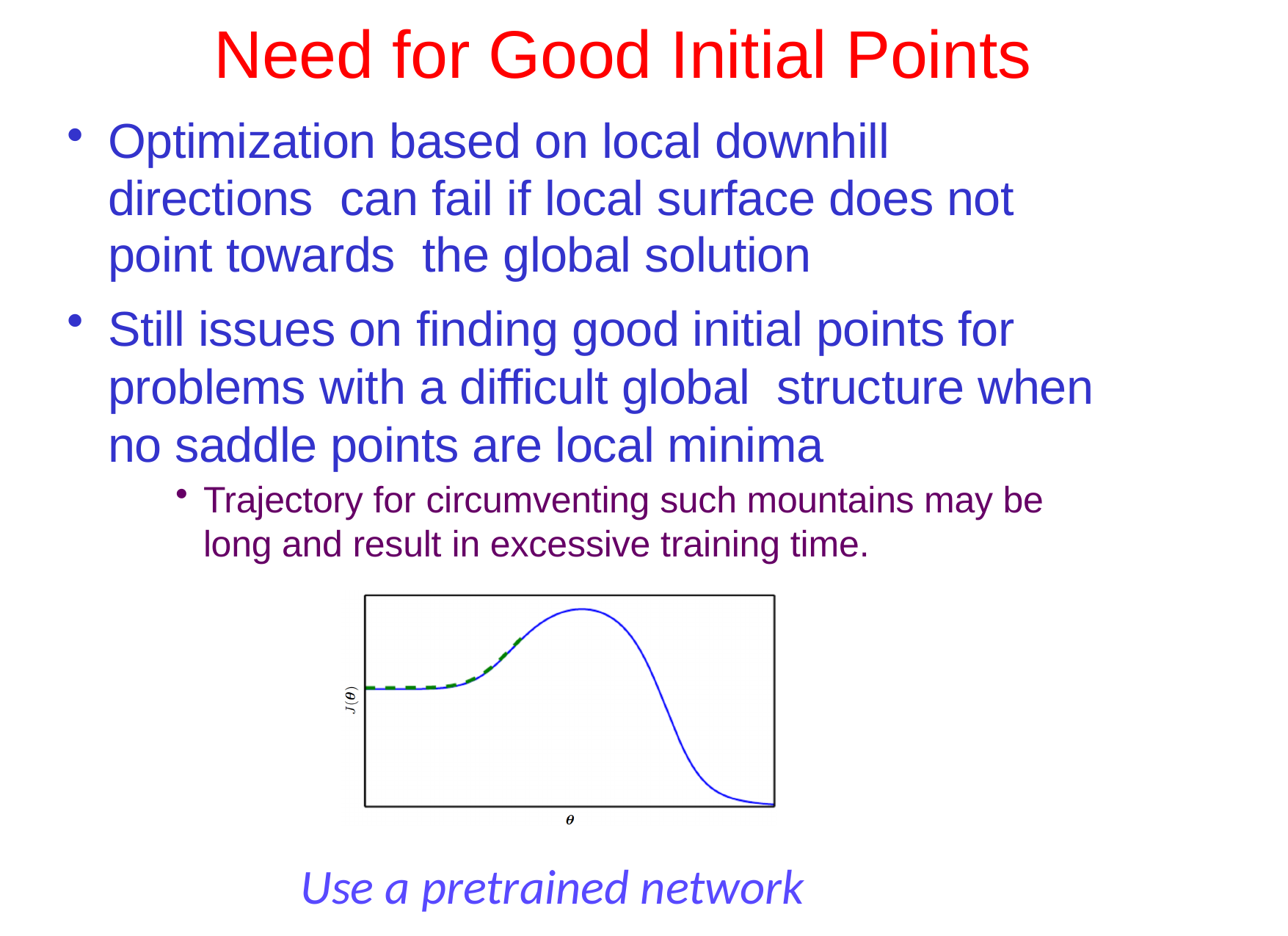

# Need for Good Initial Points
Optimization based on local downhill directions  can fail if local surface does not point towards  the global solution
Still issues on finding good initial points for problems with a difficult global  structure when no saddle points are local minima
Trajectory for circumventing such mountains may be long and result in excessive training time.

Use a pretrained network